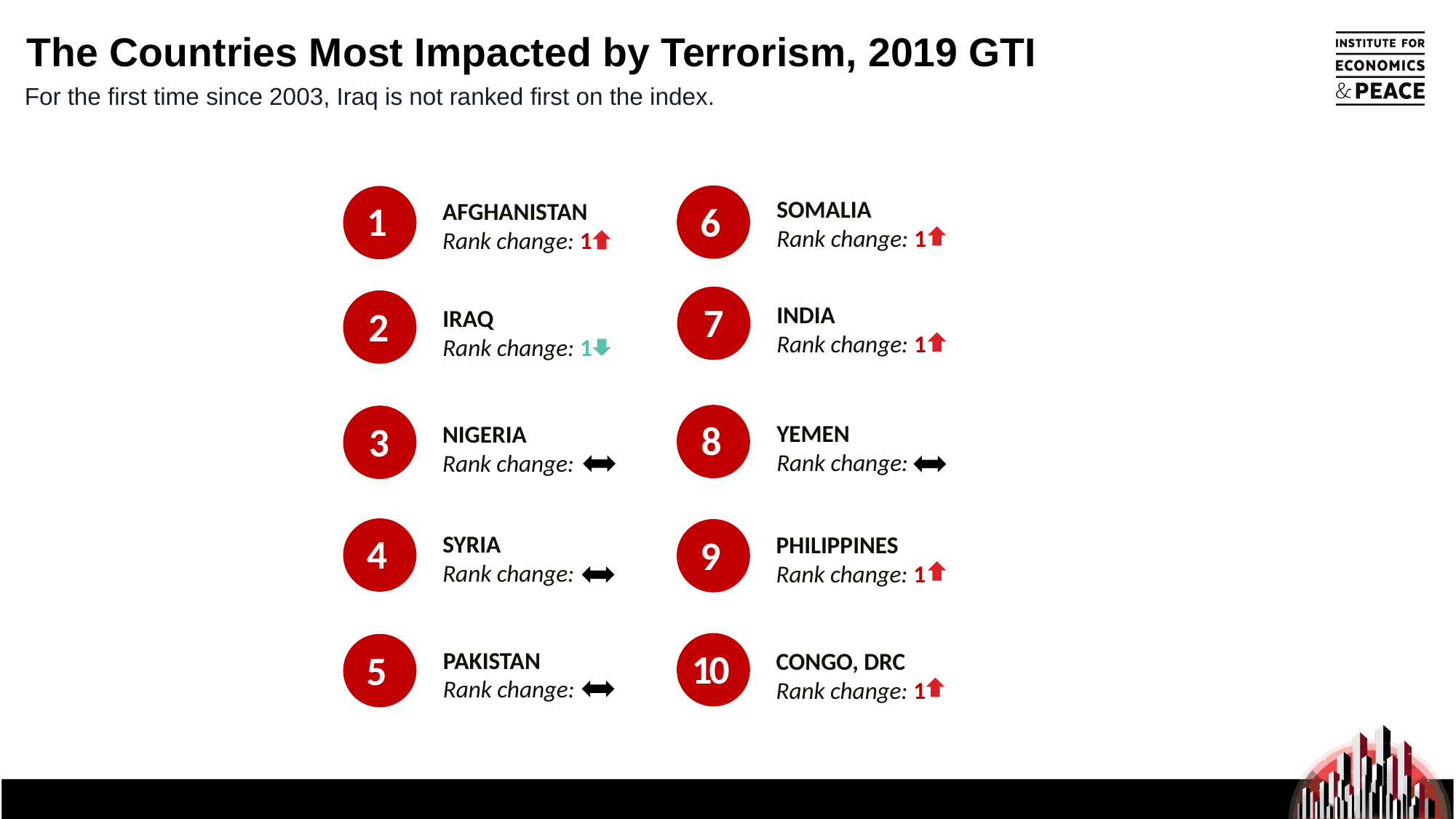

The Countries Most Impacted by Terrorism, 2019 GTI
For the first time since 2003, Iraq is not ranked first on the index.

SOMALIA
Rank change: 1

6

1
AFGHANISTAN
Rank change: 1

7
INDIA
Rank change: 1

2
IRAQ
Rank change: 1

8
YEMEN
Rank change:

3
NIGERIA
Rank change:

4
SYRIA
Rank change:

PHILIPPINES
Rank change: 1

9

10
CONGO, DRC
Rank change: 1

PAKISTAN
Rank change:
5